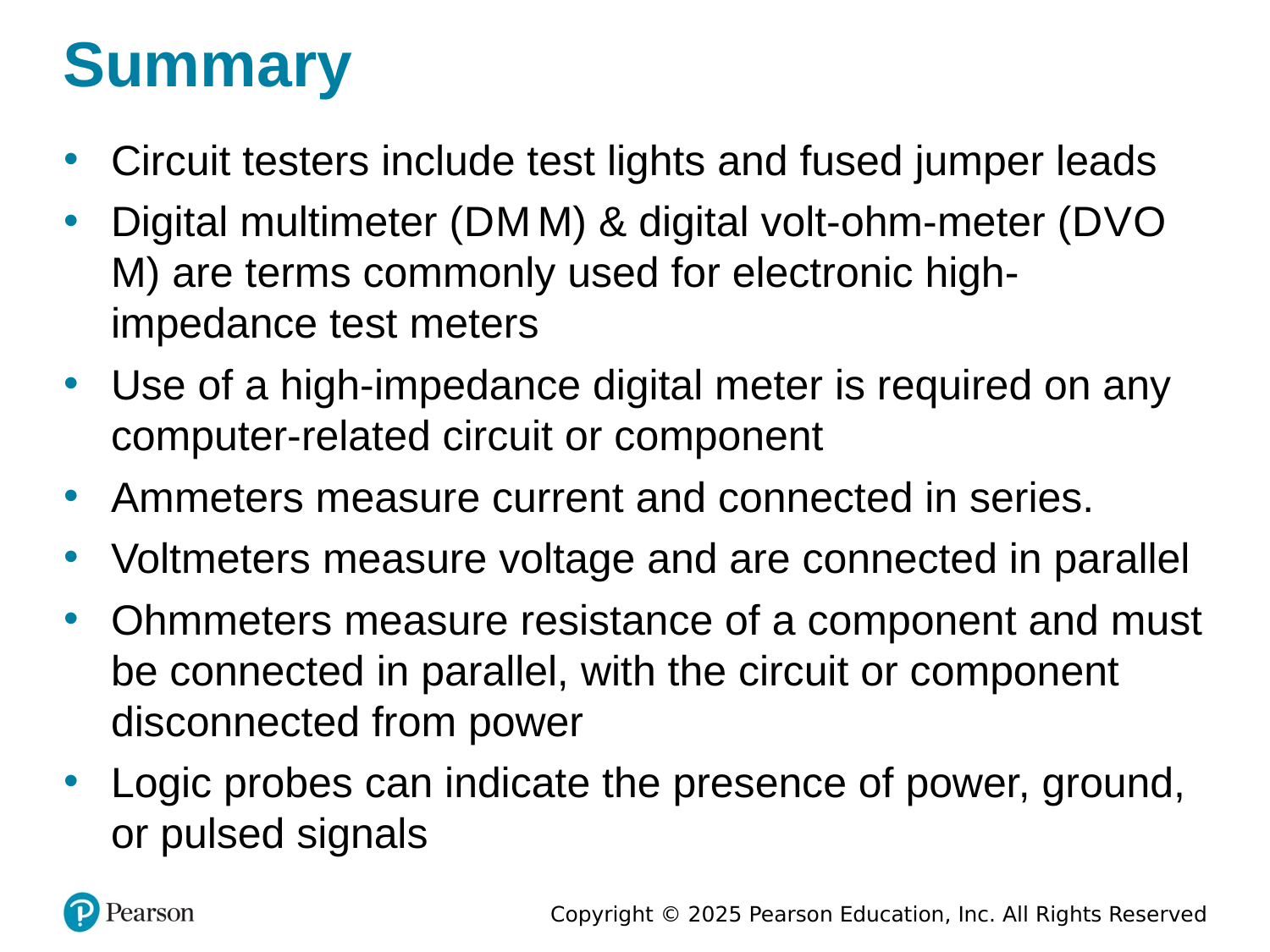

# Summary
Circuit testers include test lights and fused jumper leads
Digital multimeter (D M M) & digital volt-ohm-meter (D V O M) are terms commonly used for electronic high-impedance test meters
Use of a high-impedance digital meter is required on any computer-related circuit or component
Ammeters measure current and connected in series.
Voltmeters measure voltage and are connected in parallel
Ohmmeters measure resistance of a component and must be connected in parallel, with the circuit or component disconnected from power
Logic probes can indicate the presence of power, ground, or pulsed signals